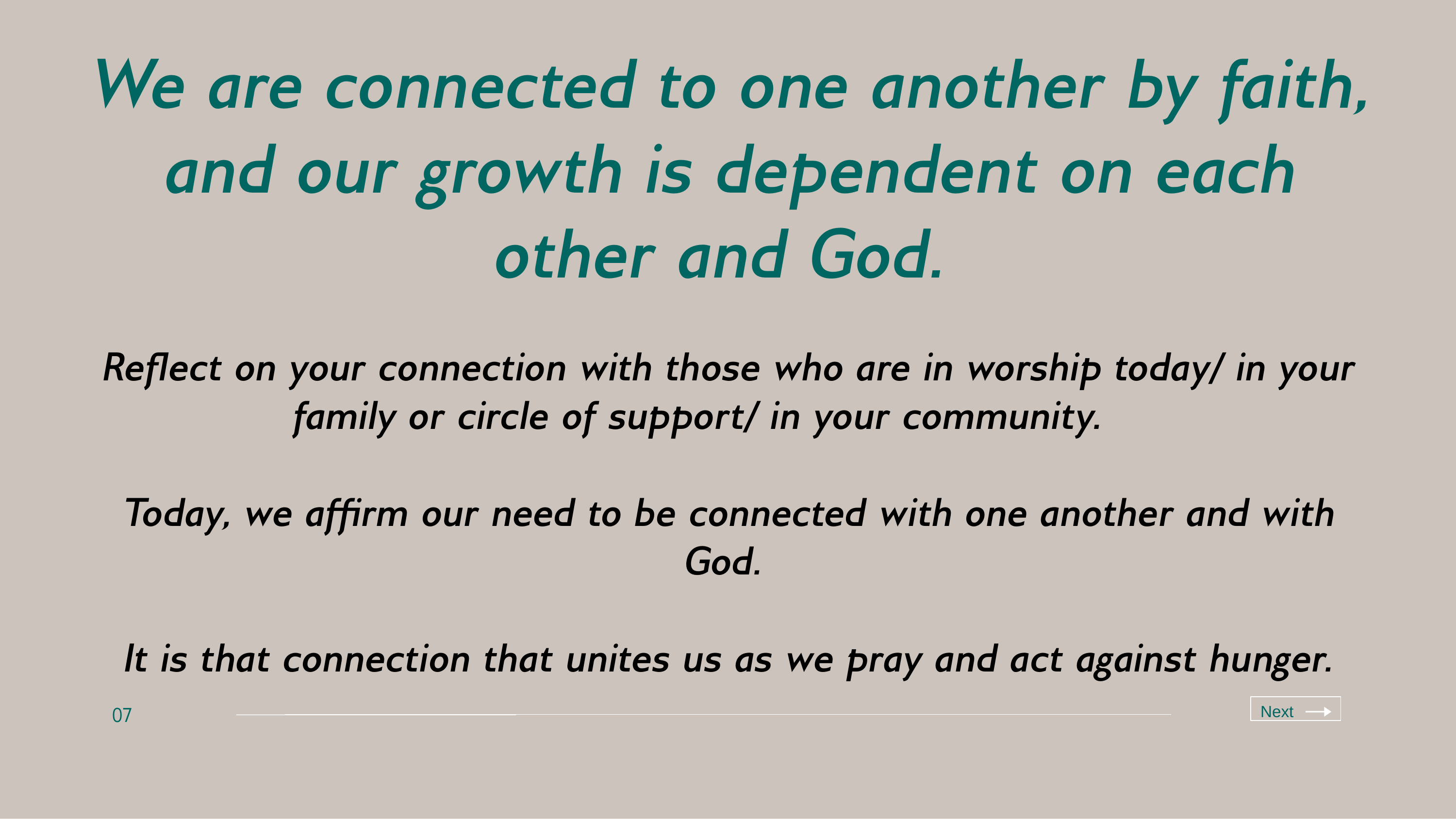

# We are connected to one another by faith, and our growth is dependent on each other and God. Reflect on your connection with those who are in worship today/ in your family or circle of support/ in your community. Today, we affirm our need to be connected with one another and with God. It is that connection that unites us as we pray and act against hunger.
Next
07